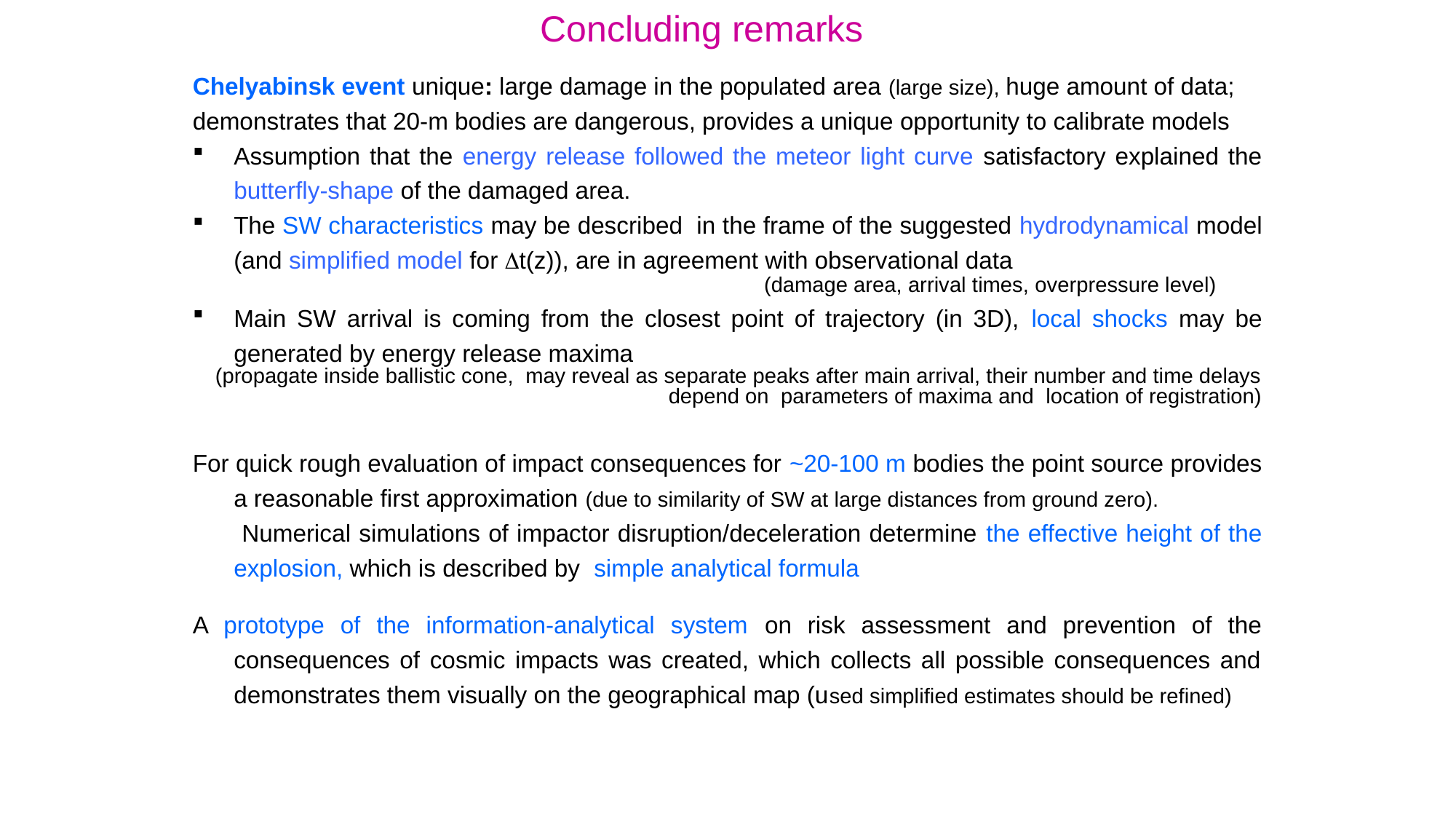

Concluding remarks
Chelyabinsk event unique: large damage in the populated area (large size), huge amount of data;
demonstrates that 20-m bodies are dangerous, provides a unique opportunity to calibrate models
Assumption that the energy release followed the meteor light curve satisfactory explained the butterfly-shape of the damaged area.
The SW characteristics may be described  in the frame of the suggested hydrodynamical model (and simplified model for Δt(z)), are in agreement with observational data
				                    (damage area, arrival times, overpressure level)
Main SW arrival is coming from the closest point of trajectory (in 3D), local shocks may be generated by energy release maxima
(propagate inside ballistic cone,  may reveal as separate peaks after main arrival, their number and time delays depend on  parameters of maxima and  location of registration)

For quick rough evaluation of impact consequences for ~20-100 m bodies the point source provides a reasonable first approximation (due to similarity of SW at large distances from ground zero).
      Numerical simulations of impactor disruption/deceleration determine the effective height of the explosion, which is described by  simple analytical formula

A prototype of the information-analytical system on risk assessment and prevention of the consequences of cosmic impacts was created, which collects all possible consequences and demonstrates them visually on the geographical map (used simplified estimates should be refined)